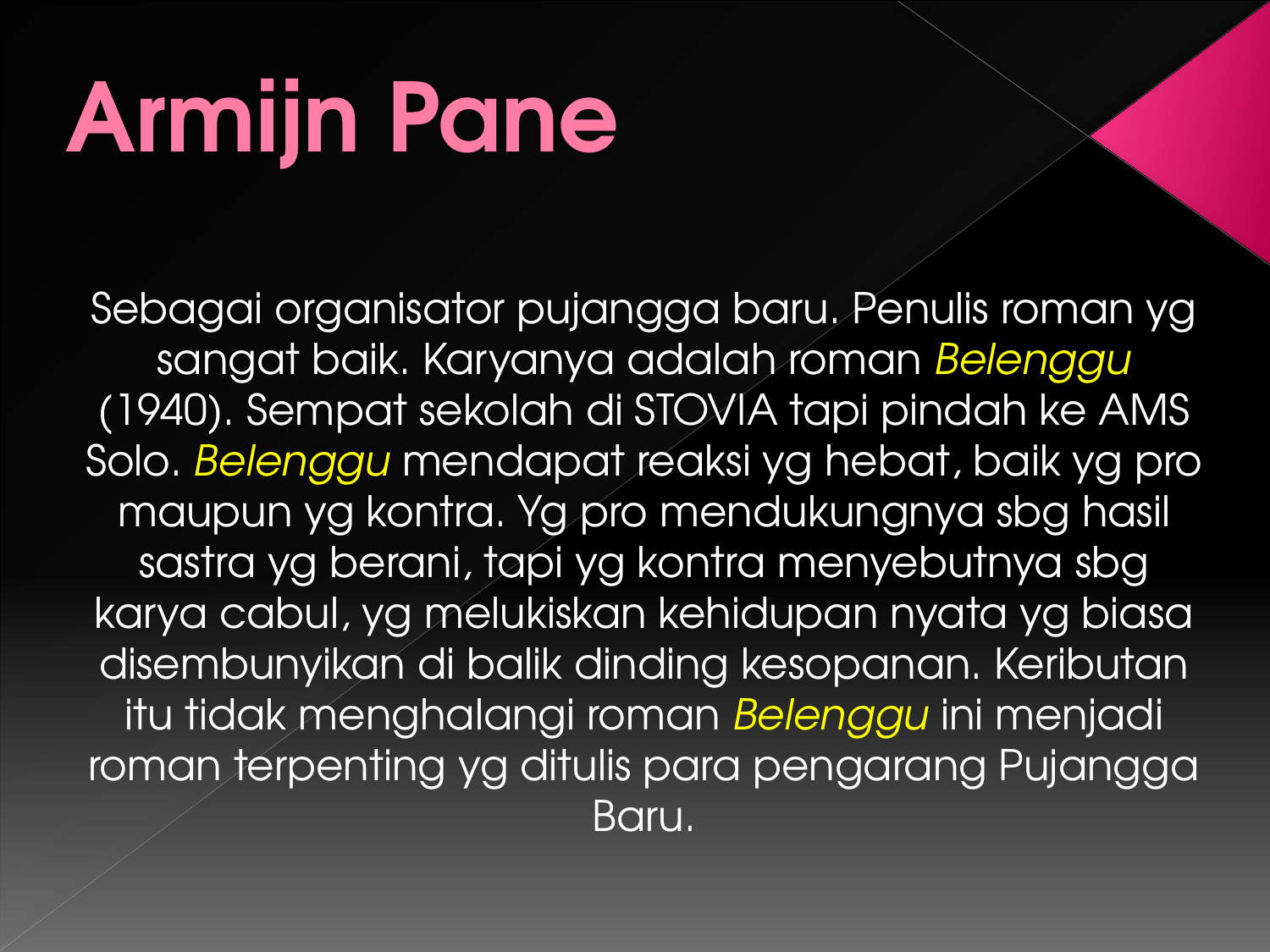

# Armijn Pane
Sebagai organisator pujangga baru. Penulis roman yg sangat baik. Karyanya adalah roman Belenggu (1940). Sempat sekolah di STOVIA tapi pindah ke AMS Solo. Belenggu mendapat reaksi yg hebat, baik yg pro maupun yg kontra. Yg pro mendukungnya sbg hasil sastra yg berani, tapi yg kontra menyebutnya sbg karya cabul, yg melukiskan kehidupan nyata yg biasa disembunyikan di balik dinding kesopanan. Keributan itu tidak menghalangi roman Belenggu ini menjadi roman terpenting yg ditulis para pengarang Pujangga Baru.